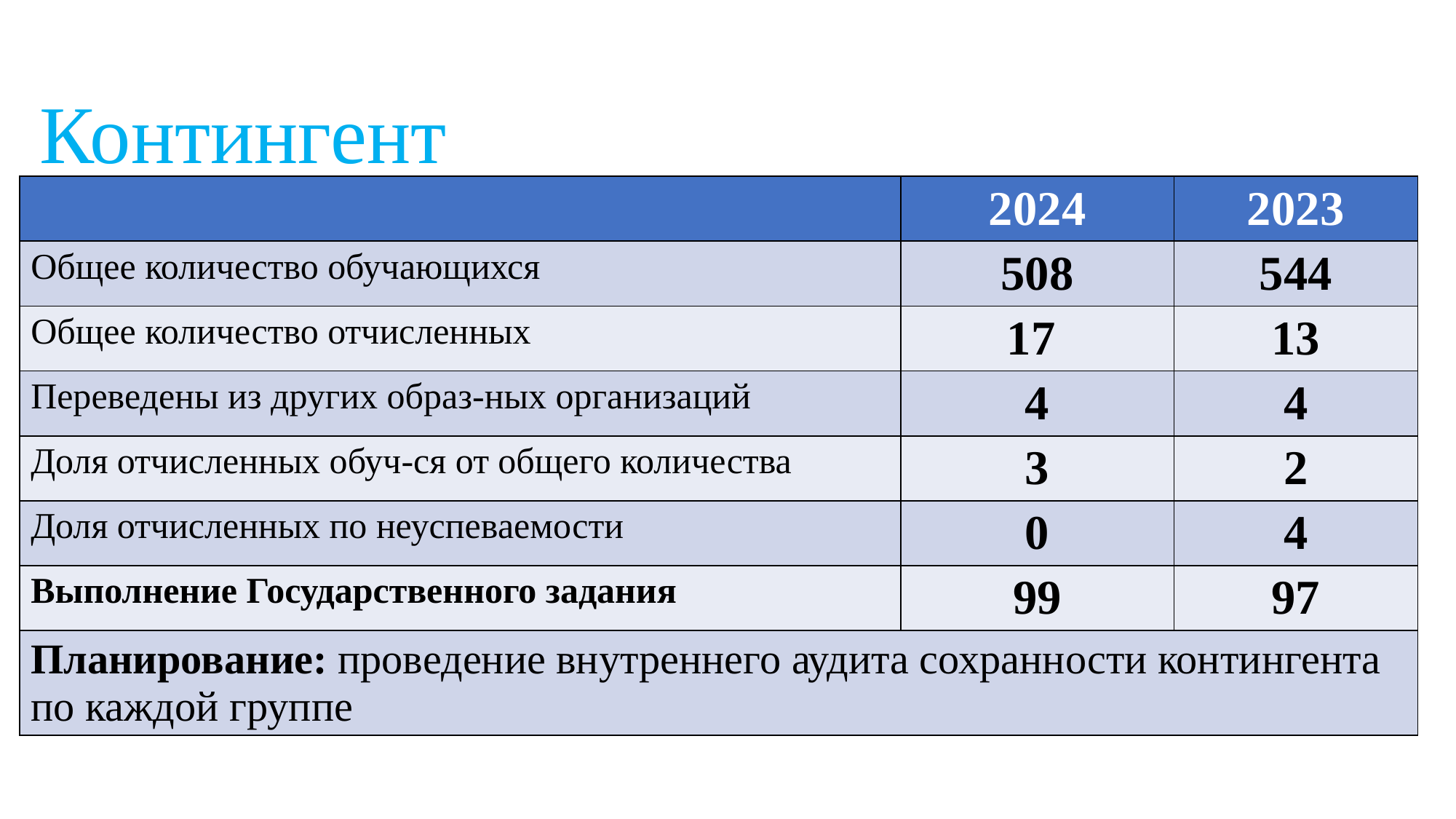

# Контингент
|  | 2024 | 2023 |
| --- | --- | --- |
| Общее количество обучающихся | 508 | 544 |
| Общее количество отчисленных | 17 | 13 |
| Переведены из других образ-ных организаций | 4 | 4 |
| Доля отчисленных обуч-ся от общего количества | 3 | 2 |
| Доля отчисленных по неуспеваемости | 0 | 4 |
| Выполнение Государственного задания | 99 | 97 |
| Планирование: проведение внутреннего аудита сохранности контингента по каждой группе |  |  |